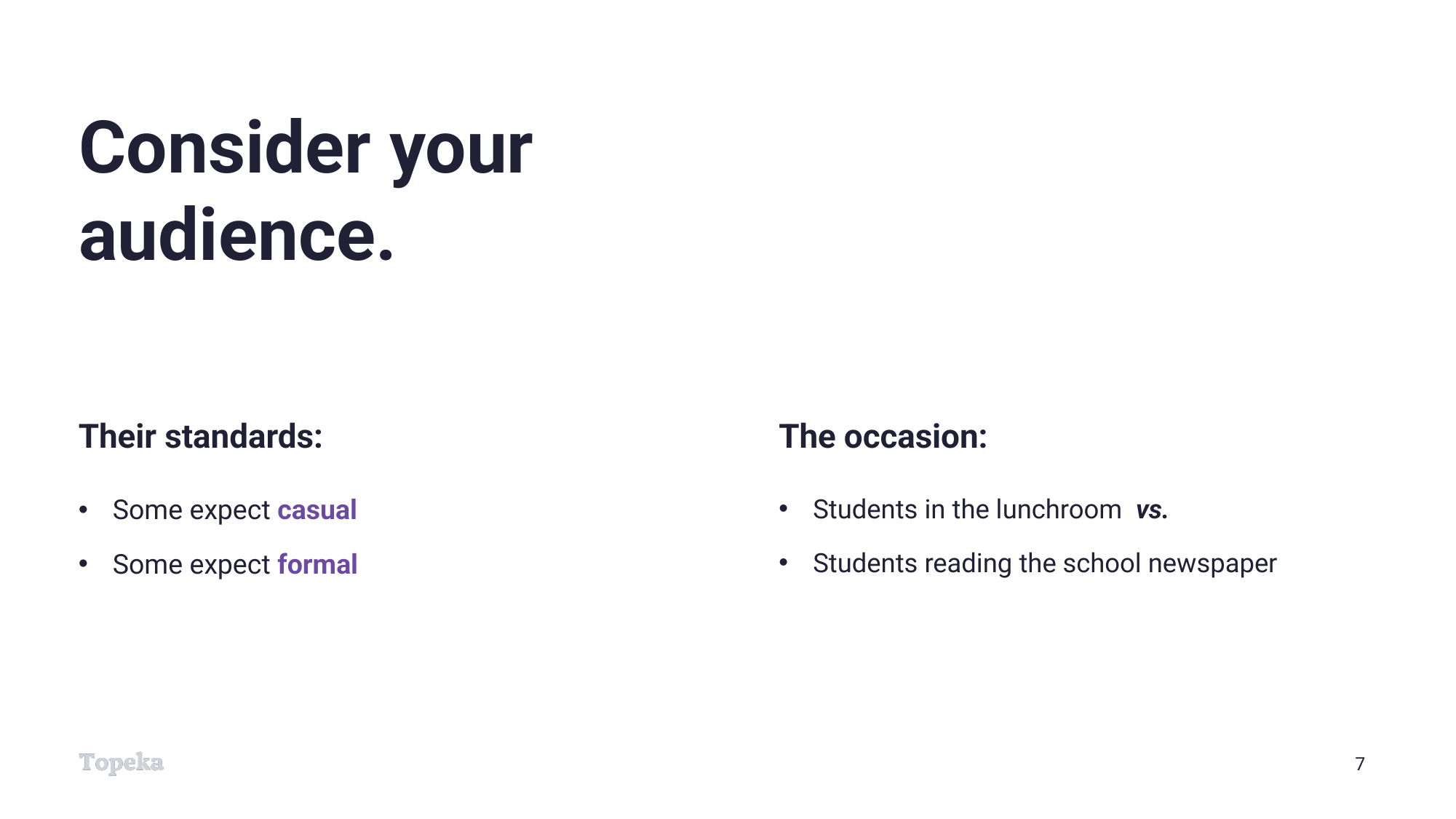

# Consider your audience.
Their standards:
The occasion:
Some expect casual
Some expect formal
Students in the lunchroom  vs.
Students reading the school newspaper